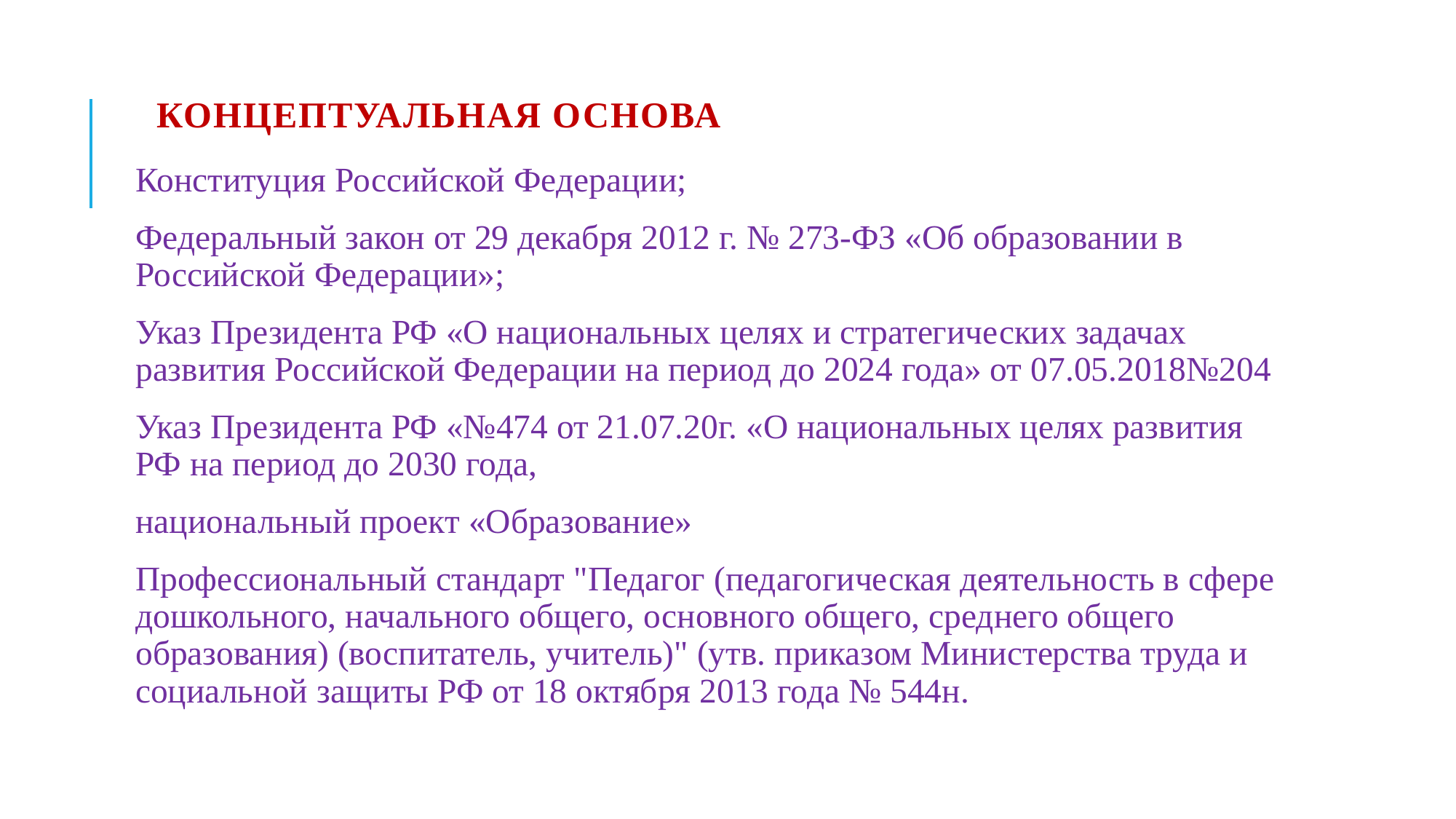

# Концептуальная основа
Конституция Российской Федерации;
Федеральный закон от 29 декабря 2012 г. № 273-ФЗ «Об образовании в Российской Федерации»;
Указ Президента РФ «О национальных целях и стратегических задачах развития Российской Федерации на период до 2024 года» от 07.05.2018№204
Указ Президента РФ «№474 от 21.07.20г. «О национальных целях развития РФ на период до 2030 года,
национальный проект «Образование»
Профессиональный стандарт "Педагог (педагогическая деятельность в сфере дошкольного, начального общего, основного общего, среднего общего образования) (воспитатель, учитель)" (утв. приказом Министерства труда и социальной защиты РФ от 18 октября 2013 года № 544н.